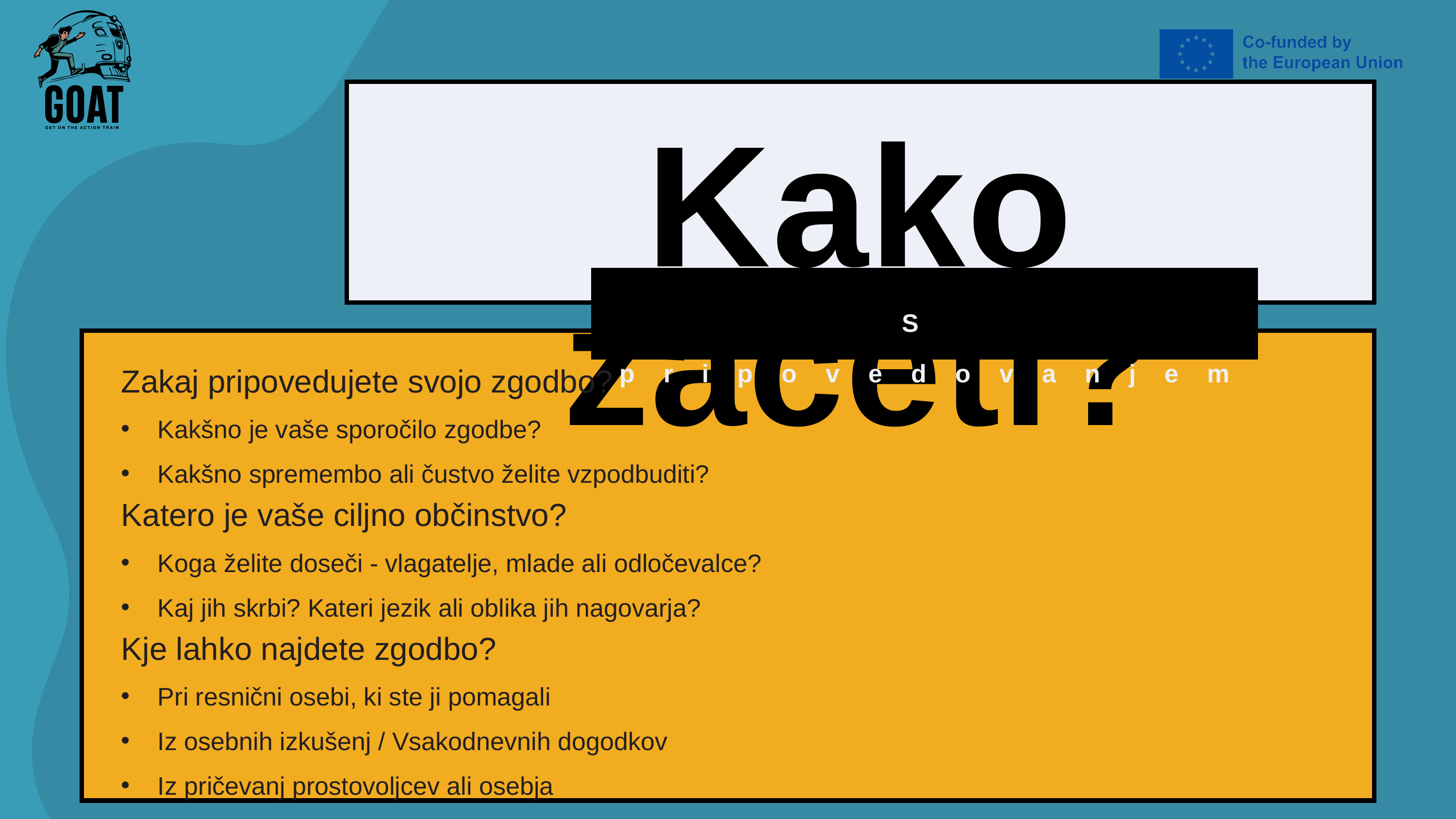

Kako začeti?

S pripovedovanjem

Zakaj pripovedujete svojo zgodbo?​
Kakšno je vaše sporočilo zgodbe?​
Kakšno spremembo ali čustvo želite vzpodbuditi?​
Katero je vaše ciljno občinstvo?​
Koga želite doseči - vlagatelje, mlade ali odločevalce?​
Kaj jih skrbi? Kateri jezik ali oblika jih nagovarja?​
Kje lahko najdete zgodbo?​
Pri resnični osebi, ki ste ji pomagali​
Iz osebnih izkušenj / Vsakodnevnih dogodkov​
Iz pričevanj prostovoljcev ali osebja